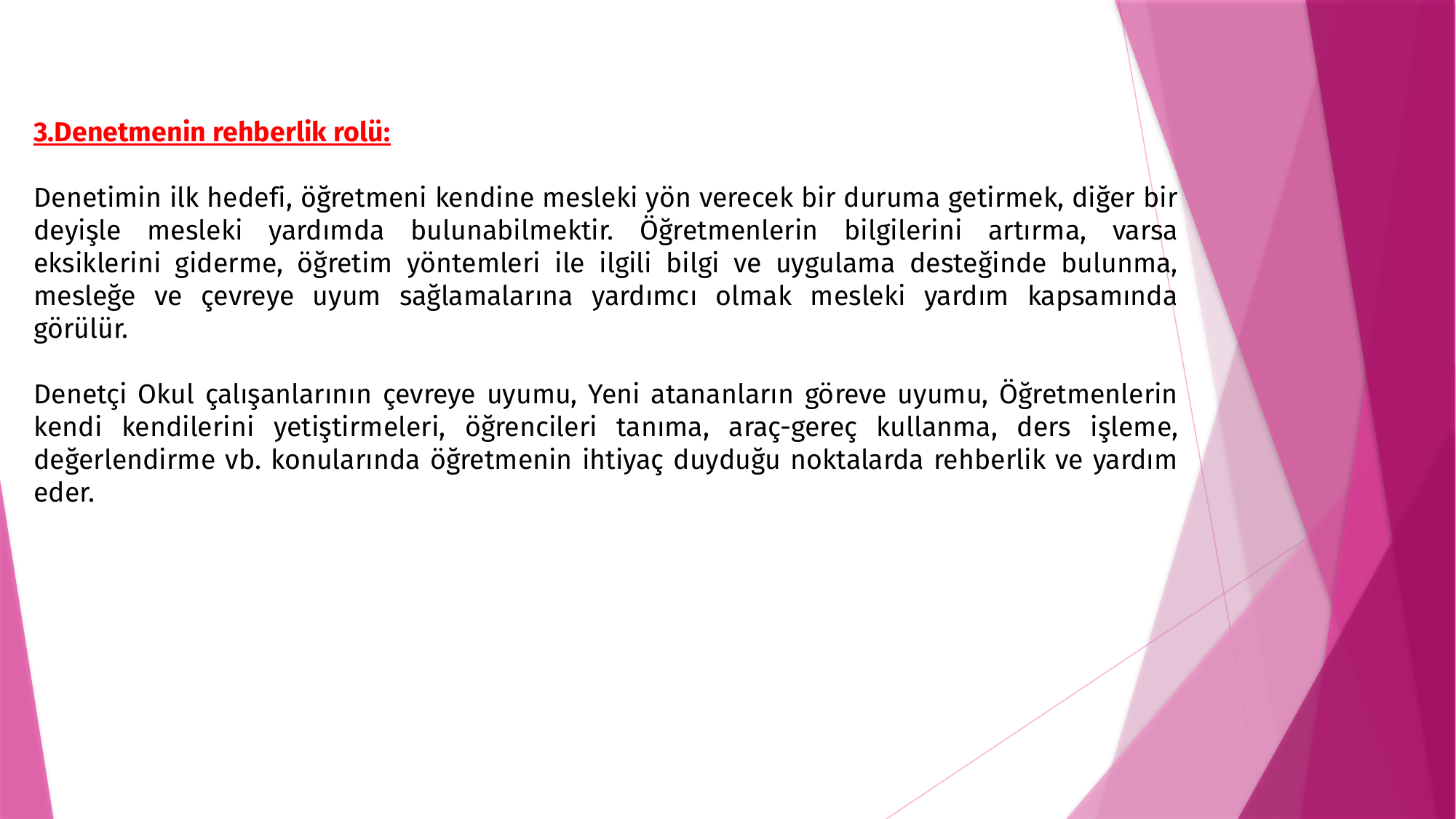

3.Denetmenin rehberlik rolü:

Denetimin ilk hedefi, öğretmeni kendine mesleki yön verecek bir duruma getirmek, diğer bir deyişle mesleki yardımda bulunabilmektir. Öğretmenlerin bilgilerini artırma, varsa eksiklerini giderme, öğretim yöntemleri ile ilgili bilgi ve uygulama desteğinde bulunma, mesleğe ve çevreye uyum sağlamalarına yardımcı olmak mesleki yardım kapsamında görülür.

Denetçi Okul çalışanlarının çevreye uyumu, Yeni atananların göreve uyumu, Öğretmenlerin kendi kendilerini yetiştirmeleri, öğrencileri tanıma, araç-gereç kullanma, ders işleme, değerlendirme vb. konularında öğretmenin ihtiyaç duyduğu noktalarda rehberlik ve yardım eder.